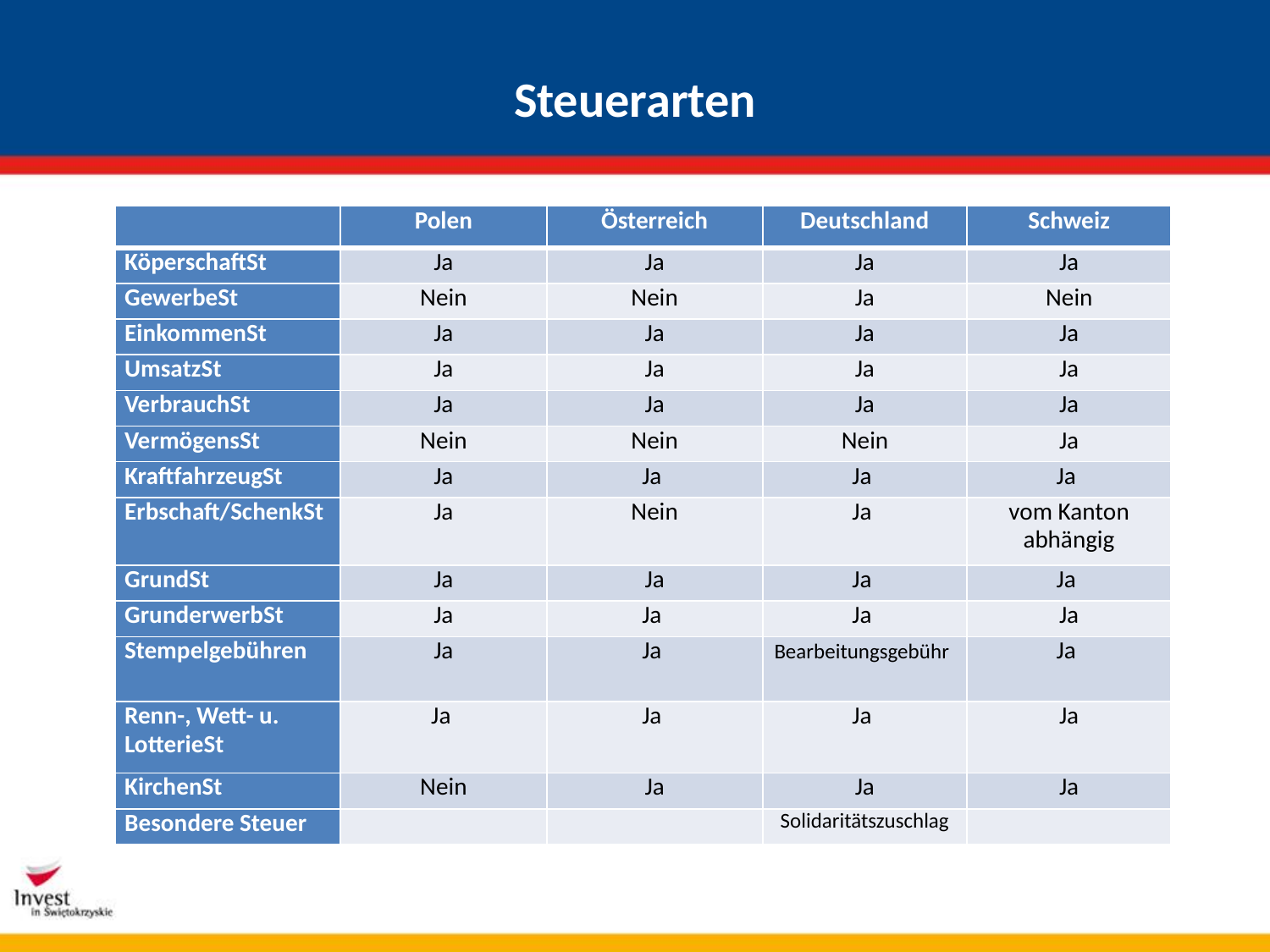

# Steuerarten
|  | Polen | Österreich | Deutschland | Schweiz |
| --- | --- | --- | --- | --- |
| KöperschaftSt | Ja | Ja | Ja | Ja |
| GewerbeSt | Nein | Nein | Ja | Nein |
| EinkommenSt | Ja | Ja | Ja | Ja |
| UmsatzSt | Ja | Ja | Ja | Ja |
| VerbrauchSt | Ja | Ja | Ja | Ja |
| VermögensSt | Nein | Nein | Nein | Ja |
| KraftfahrzeugSt | Ja | Ja | Ja | Ja |
| Erbschaft/SchenkSt | Ja | Nein | Ja | vom Kanton abhängig |
| GrundSt | Ja | Ja | Ja | Ja |
| GrunderwerbSt | Ja | Ja | Ja | Ja |
| Stempelgebühren | Ja | Ja | Bearbeitungsgebühr | Ja |
| Renn-, Wett- u. LotterieSt | Ja | Ja | Ja | Ja |
| KirchenSt | Nein | Ja | Ja | Ja |
| Besondere Steuer |  |  | Solidaritätszuschlag |  |